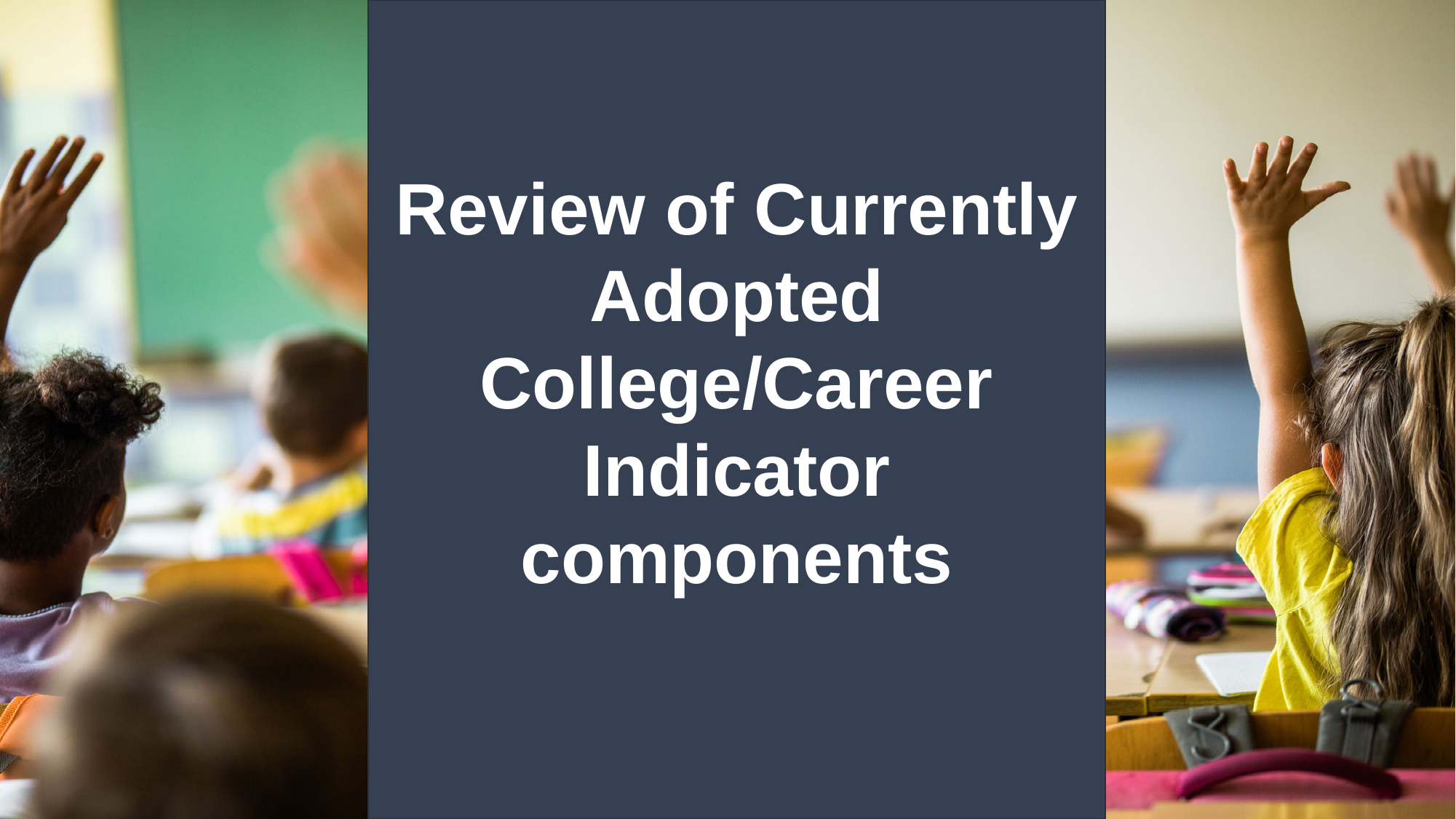

# Review of Currently Adopted College/Career Indicator components